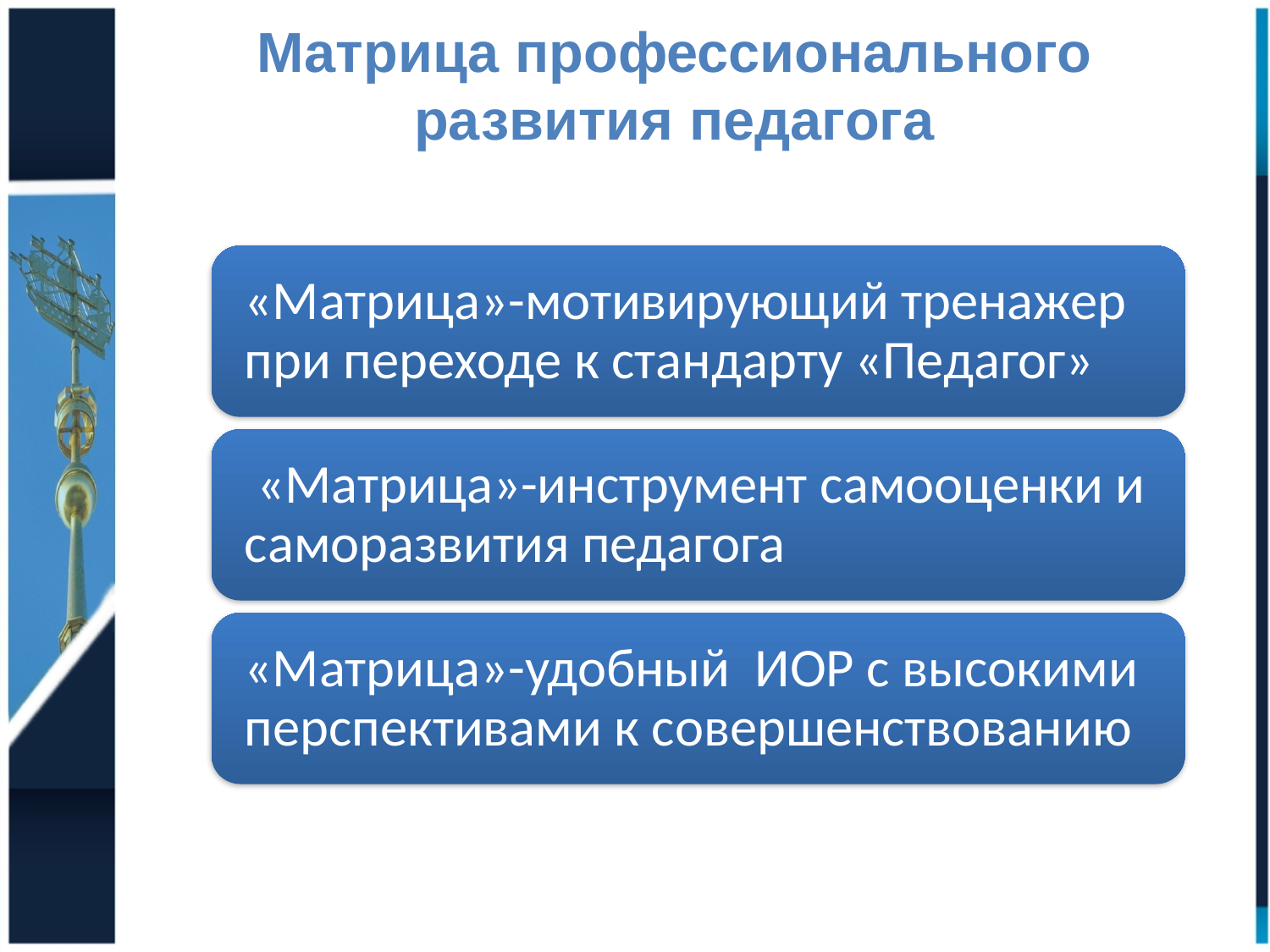

Матрица профессионального
развития педагога
«Матрица»-мотивирующий тренажер при переходе к стандарту «Педагог»
 «Матрица»-инструмент самооценки и саморазвития педагога
«Матрица»-удобный  ИОР с высокими  перспективами к совершенствованию